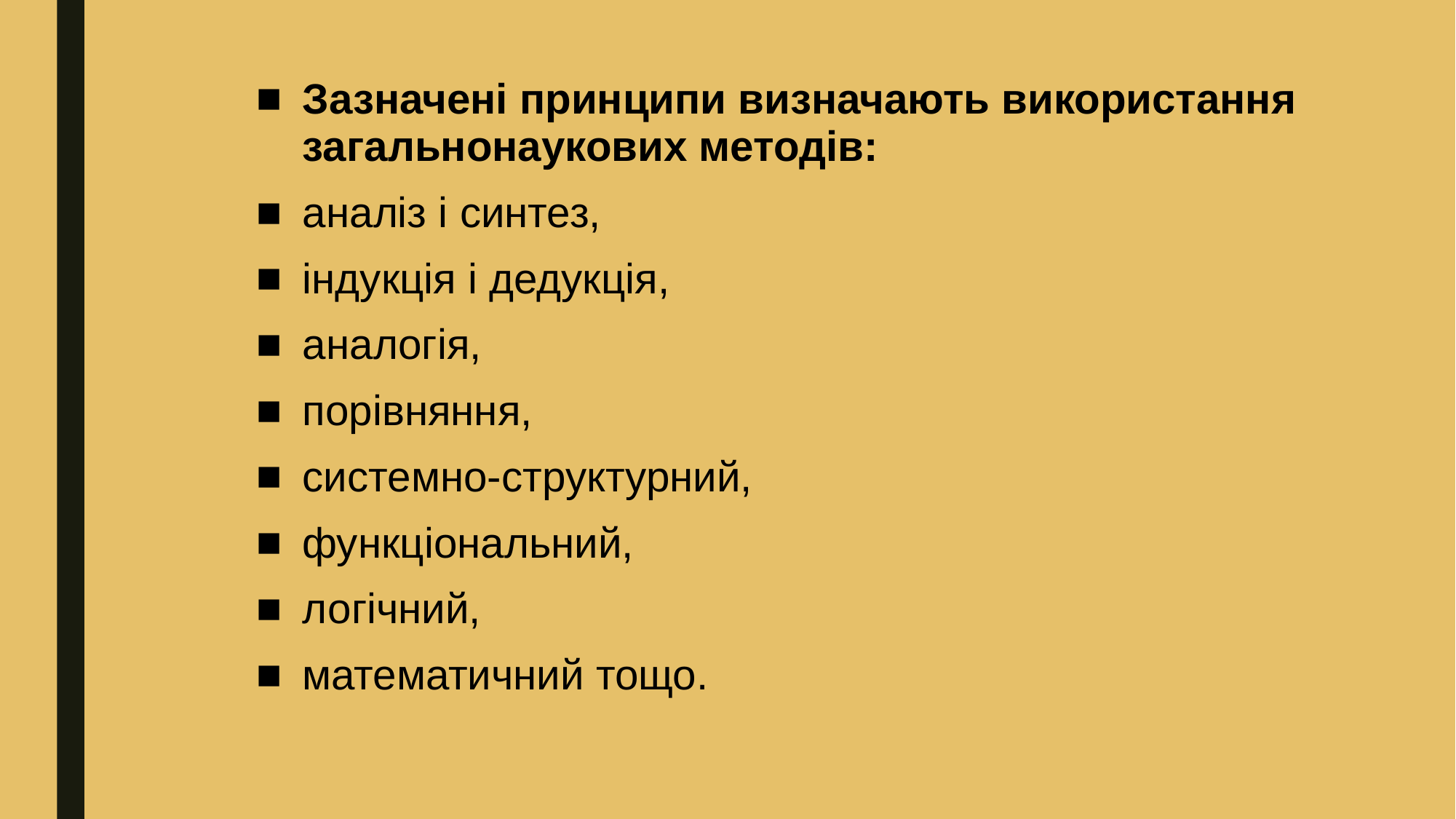

Зазначені принципи визначають використання загальнонаукових методів:
аналіз і синтез,
індукція і дедукція,
аналогія,
порівняння,
системно-структурний,
функціональний,
логічний,
математичний тощо.